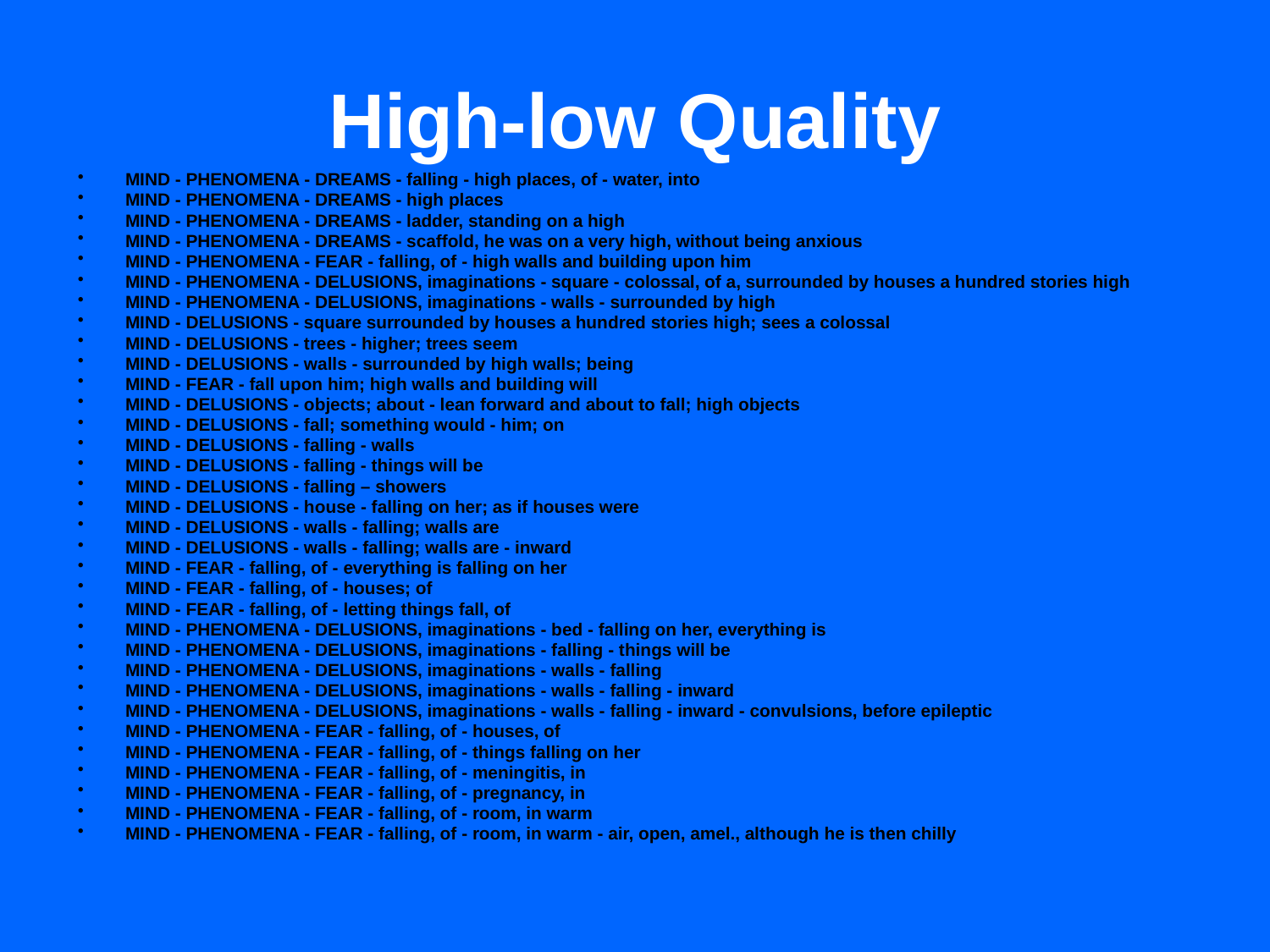

# High-low Quality
MIND - PHENOMENA - DREAMS - falling - high places, of - water, into
MIND - PHENOMENA - DREAMS - high places
MIND - PHENOMENA - DREAMS - ladder, standing on a high
MIND - PHENOMENA - DREAMS - scaffold, he was on a very high, without being anxious
MIND - PHENOMENA - FEAR - falling, of - high walls and building upon him
MIND - PHENOMENA - DELUSIONS, imaginations - square - colossal, of a, surrounded by houses a hundred stories high
MIND - PHENOMENA - DELUSIONS, imaginations - walls - surrounded by high
MIND - DELUSIONS - square surrounded by houses a hundred stories high; sees a colossal
MIND - DELUSIONS - trees - higher; trees seem
MIND - DELUSIONS - walls - surrounded by high walls; being
MIND - FEAR - fall upon him; high walls and building will
MIND - DELUSIONS - objects; about - lean forward and about to fall; high objects
MIND - DELUSIONS - fall; something would - him; on
MIND - DELUSIONS - falling - walls
MIND - DELUSIONS - falling - things will be
MIND - DELUSIONS - falling – showers
MIND - DELUSIONS - house - falling on her; as if houses were
MIND - DELUSIONS - walls - falling; walls are
MIND - DELUSIONS - walls - falling; walls are - inward
MIND - FEAR - falling, of - everything is falling on her
MIND - FEAR - falling, of - houses; of
MIND - FEAR - falling, of - letting things fall, of
MIND - PHENOMENA - DELUSIONS, imaginations - bed - falling on her, everything is
MIND - PHENOMENA - DELUSIONS, imaginations - falling - things will be
MIND - PHENOMENA - DELUSIONS, imaginations - walls - falling
MIND - PHENOMENA - DELUSIONS, imaginations - walls - falling - inward
MIND - PHENOMENA - DELUSIONS, imaginations - walls - falling - inward - convulsions, before epileptic
MIND - PHENOMENA - FEAR - falling, of - houses, of
MIND - PHENOMENA - FEAR - falling, of - things falling on her
MIND - PHENOMENA - FEAR - falling, of - meningitis, in
MIND - PHENOMENA - FEAR - falling, of - pregnancy, in
MIND - PHENOMENA - FEAR - falling, of - room, in warm
MIND - PHENOMENA - FEAR - falling, of - room, in warm - air, open, amel., although he is then chilly